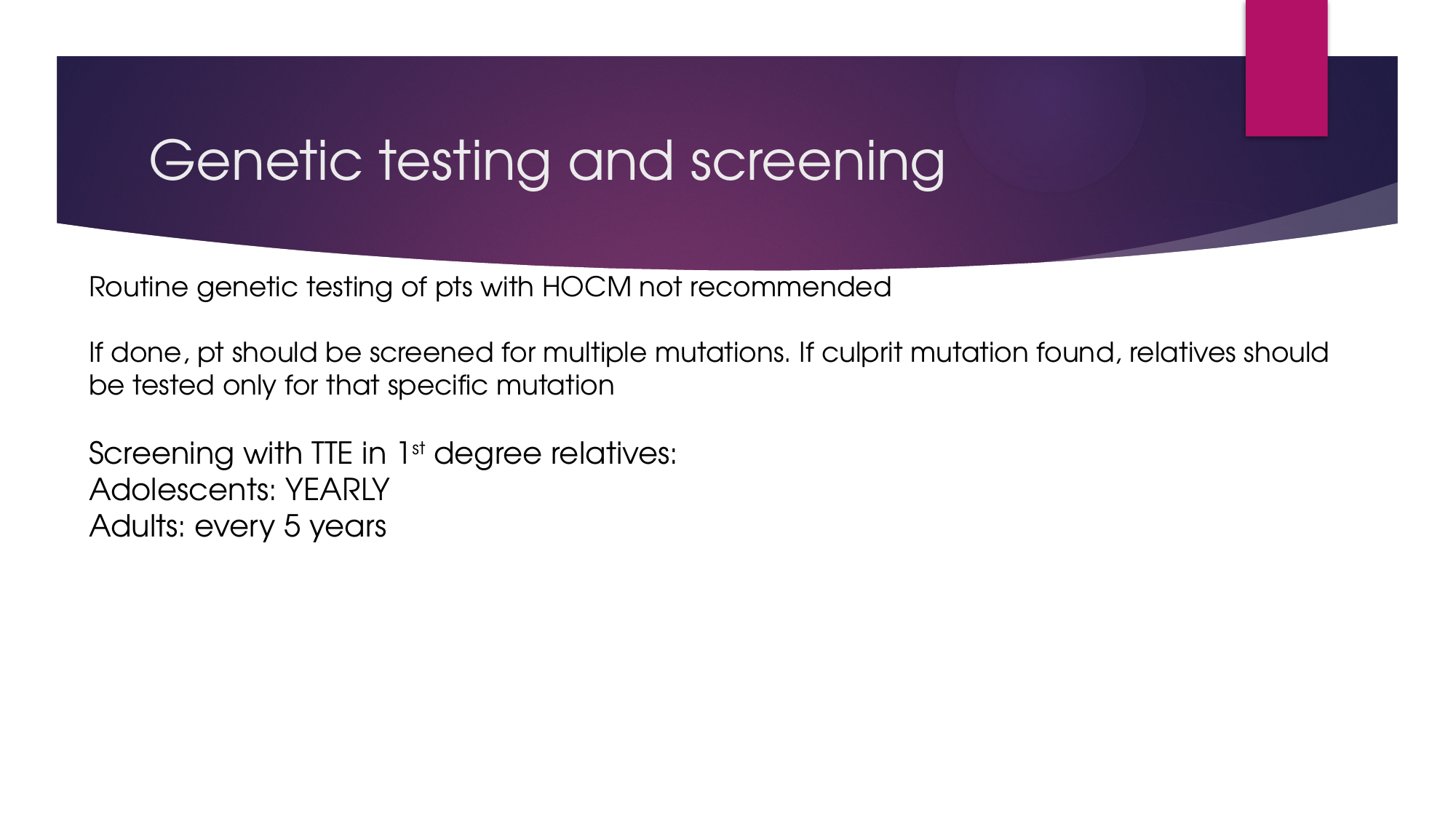

# Genetic testing and screening
Routine genetic testing of pts with HOCM not recommended

If done, pt should be screened for multiple mutations. If culprit mutation found, relatives should be tested only for that specific mutation

Screening with TTE in 1st degree relatives:
Adolescents: YEARLY
Adults: every 5 years